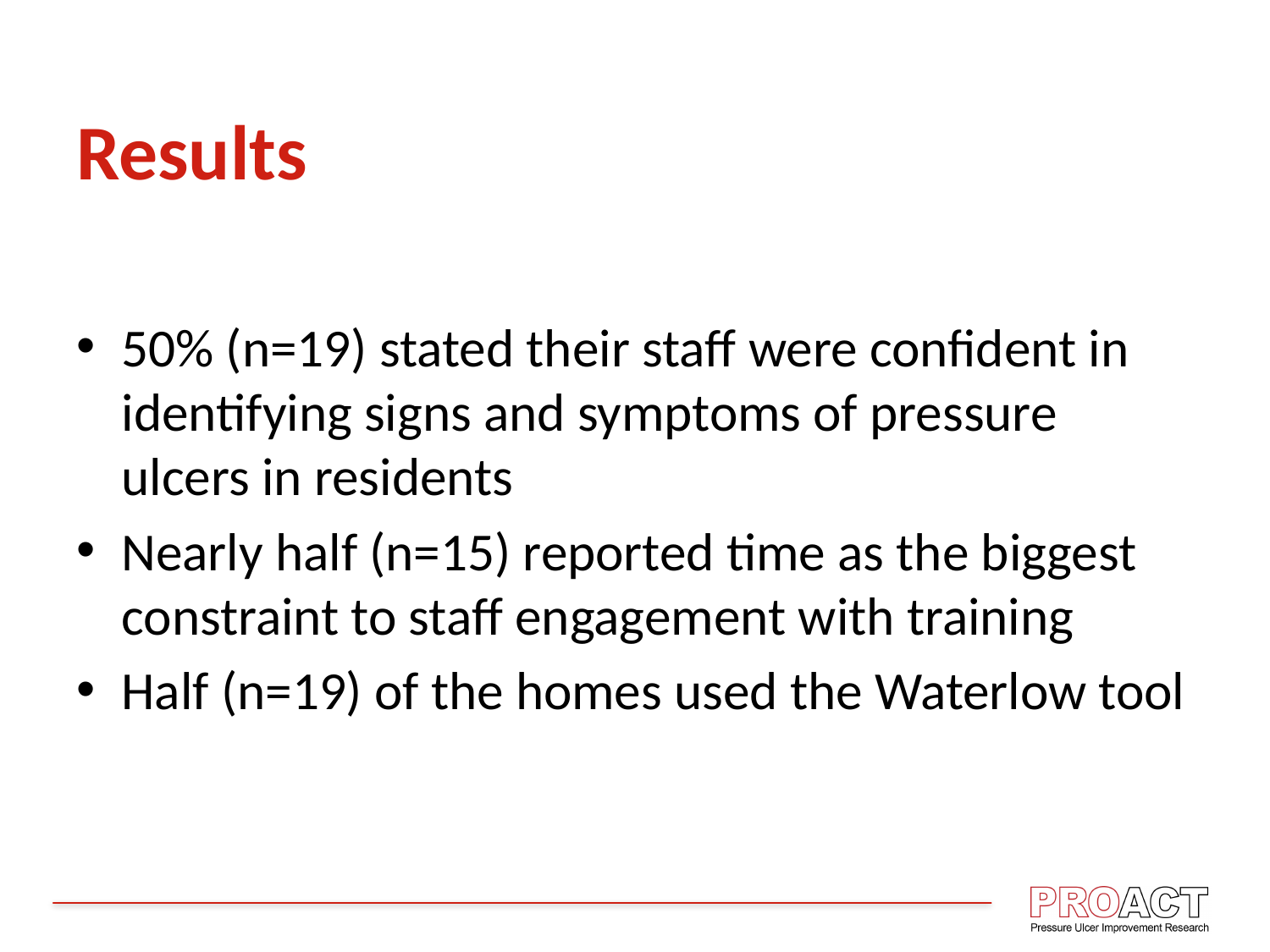

# Results
50% (n=19) stated their staff were confident in identifying signs and symptoms of pressure ulcers in residents
Nearly half (n=15) reported time as the biggest constraint to staff engagement with training
Half (n=19) of the homes used the Waterlow tool